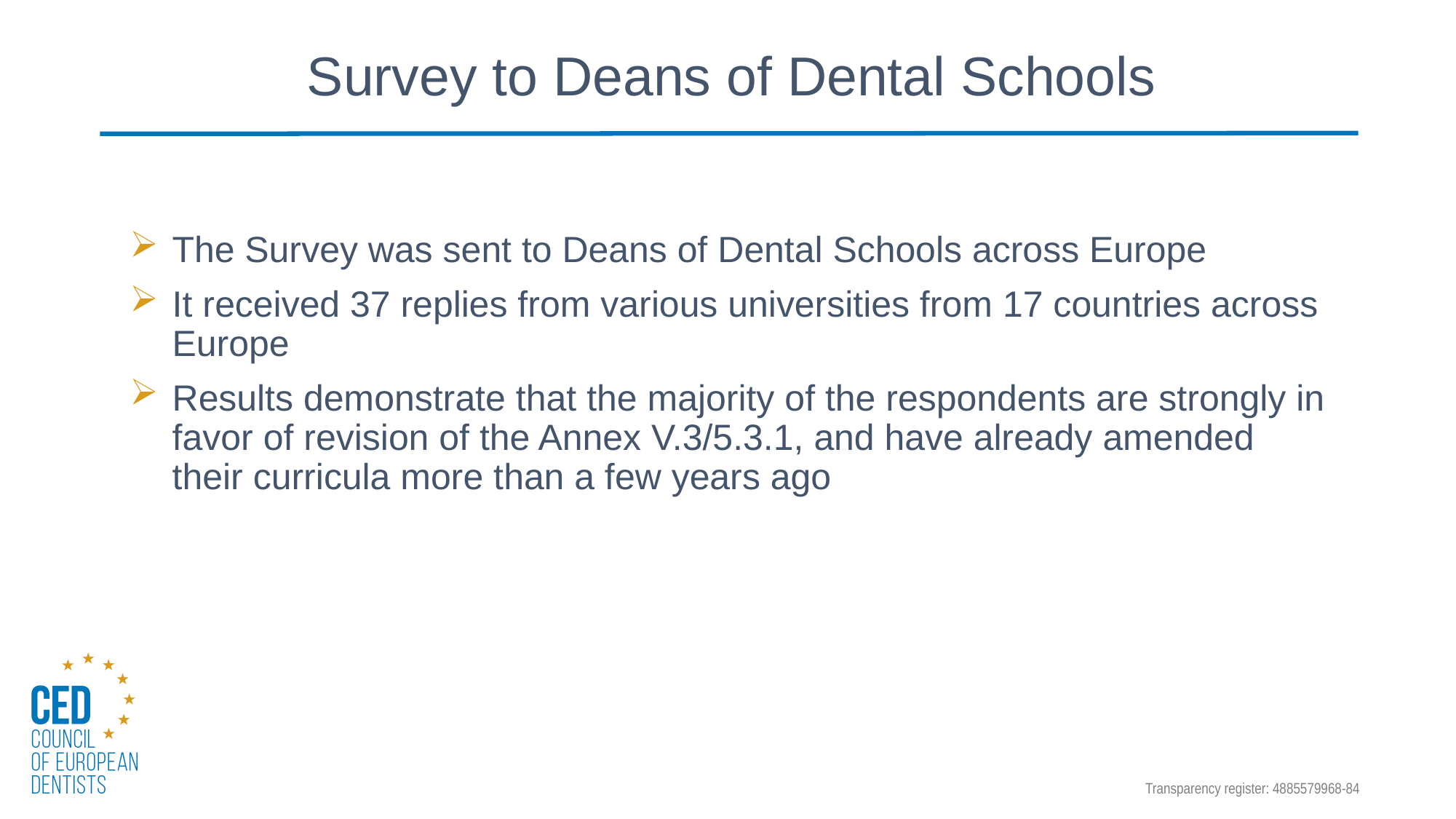

# Survey to Deans of Dental Schools

The Survey was sent to Deans of Dental Schools across Europe
It received 37 replies from various universities from 17 countries across Europe
Results demonstrate that the majority of the respondents are strongly in favor of revision of the Annex V.3/5.3.1, and have already amended their curricula more than a few years ago